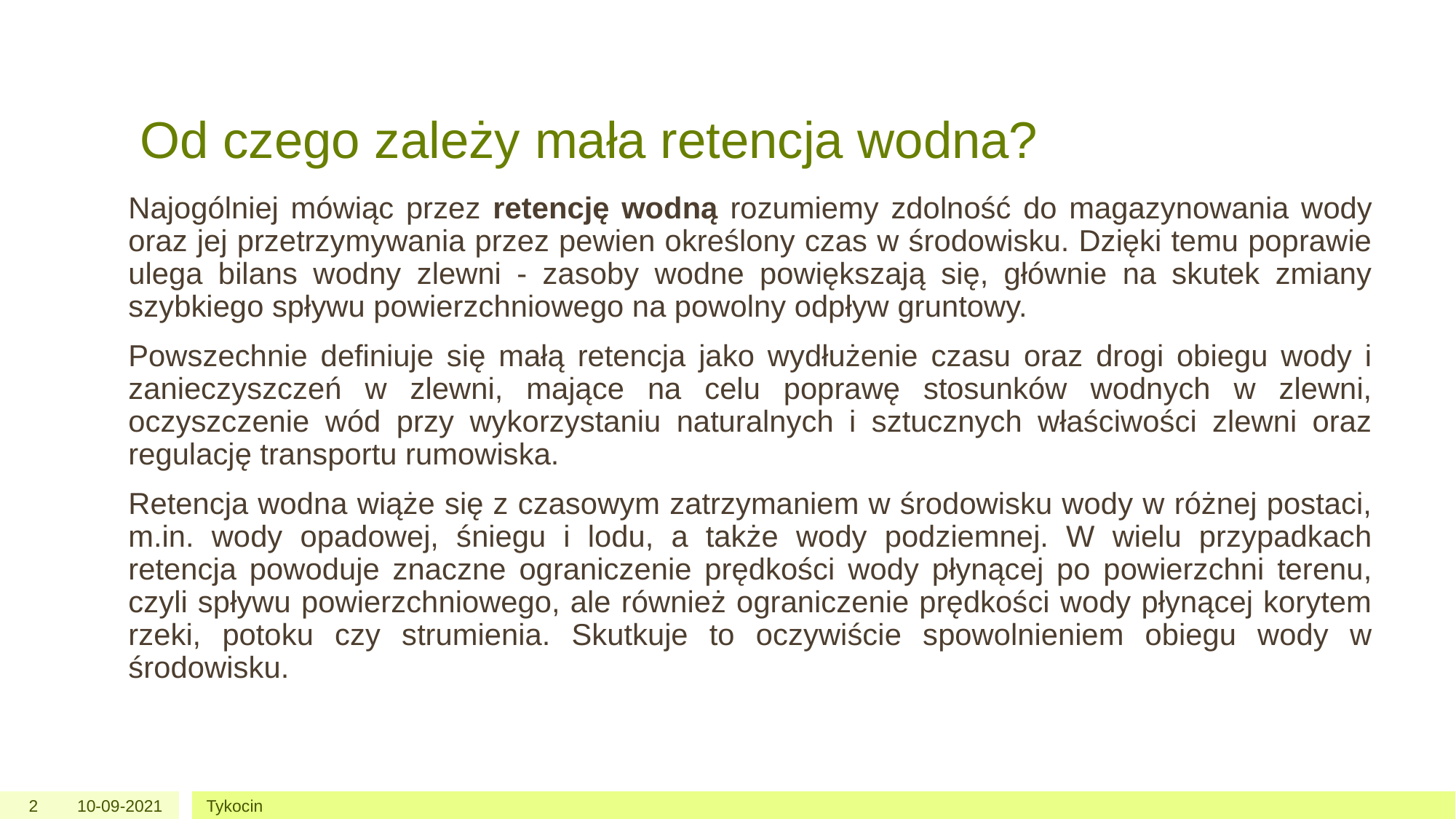

# Od czego zależy mała retencja wodna?
Najogólniej mówiąc przez retencję wodną rozumiemy zdolność do magazynowania wody oraz jej przetrzymywania przez pewien określony czas w środowisku. Dzięki temu poprawie ulega bilans wodny zlewni - zasoby wodne powiększają się, głównie na skutek zmiany szybkiego spływu powierzchniowego na powolny odpływ gruntowy.
Powszechnie definiuje się małą retencja jako wydłużenie czasu oraz drogi obiegu wody i zanieczyszczeń w zlewni, mające na celu poprawę stosunków wodnych w zlewni, oczyszczenie wód przy wykorzystaniu naturalnych i sztucznych właściwości zlewni oraz regulację transportu rumowiska.
Retencja wodna wiąże się z czasowym zatrzymaniem w środowisku wody w różnej postaci, m.in. wody opadowej, śniegu i lodu, a także wody podziemnej. W wielu przypadkach retencja powoduje znaczne ograniczenie prędkości wody płynącej po powierzchni terenu, czyli spływu powierzchniowego, ale również ograniczenie prędkości wody płynącej korytem rzeki, potoku czy strumienia. Skutkuje to oczywiście spowolnieniem obiegu wody w środowisku.
2
10-09-2021
Tykocin